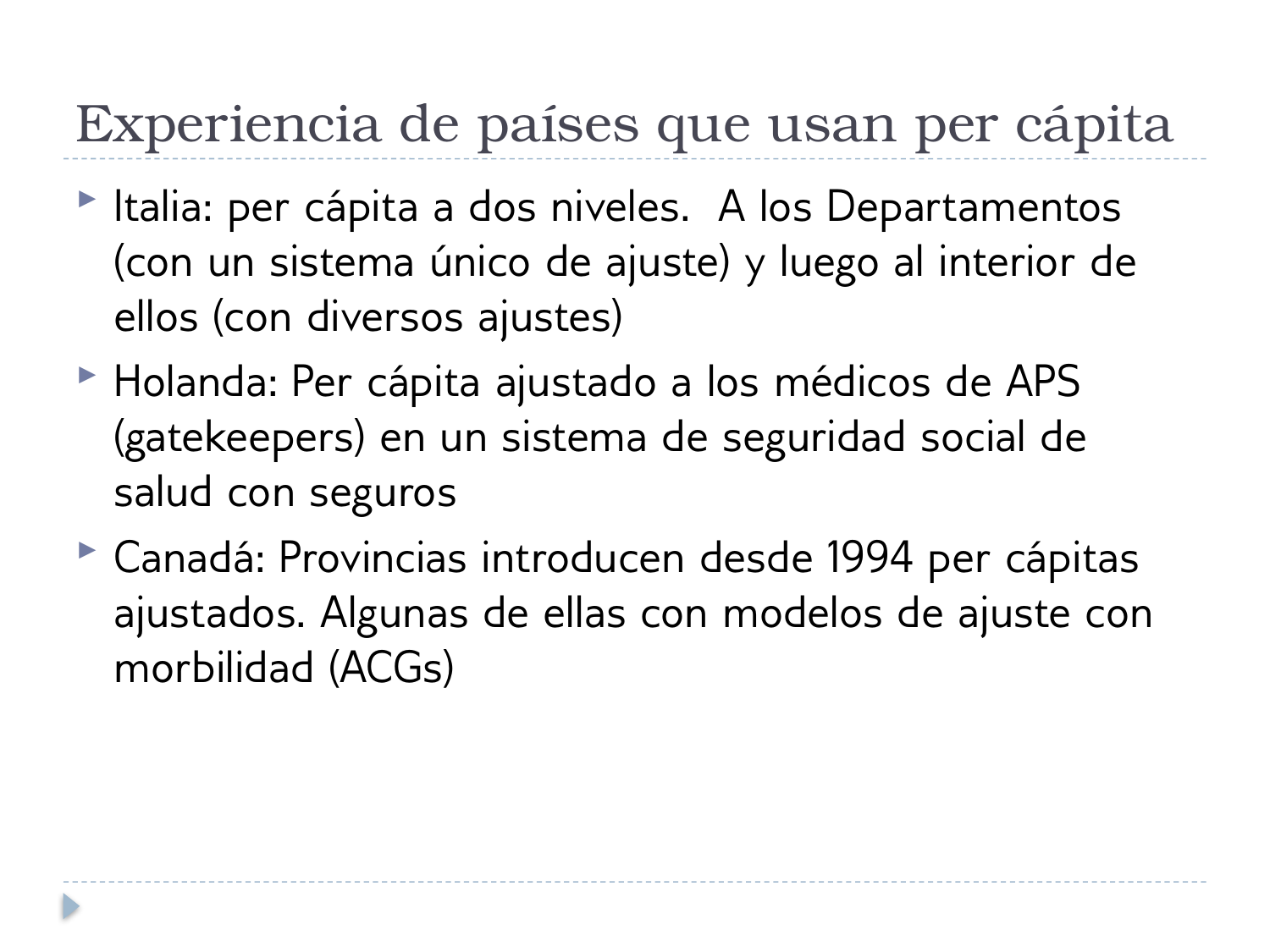

# Experiencia de países que usan per cápita
Italia: per cápita a dos niveles.  A los Departamentos (con un sistema único de ajuste) y luego al interior de ellos (con diversos ajustes)
Holanda: Per cápita ajustado a los médicos de APS (gatekeepers) en un sistema de seguridad social de salud con seguros
Canadá: Provincias introducen desde 1994 per cápitas ajustados. Algunas de ellas con modelos de ajuste con morbilidad (ACGs)